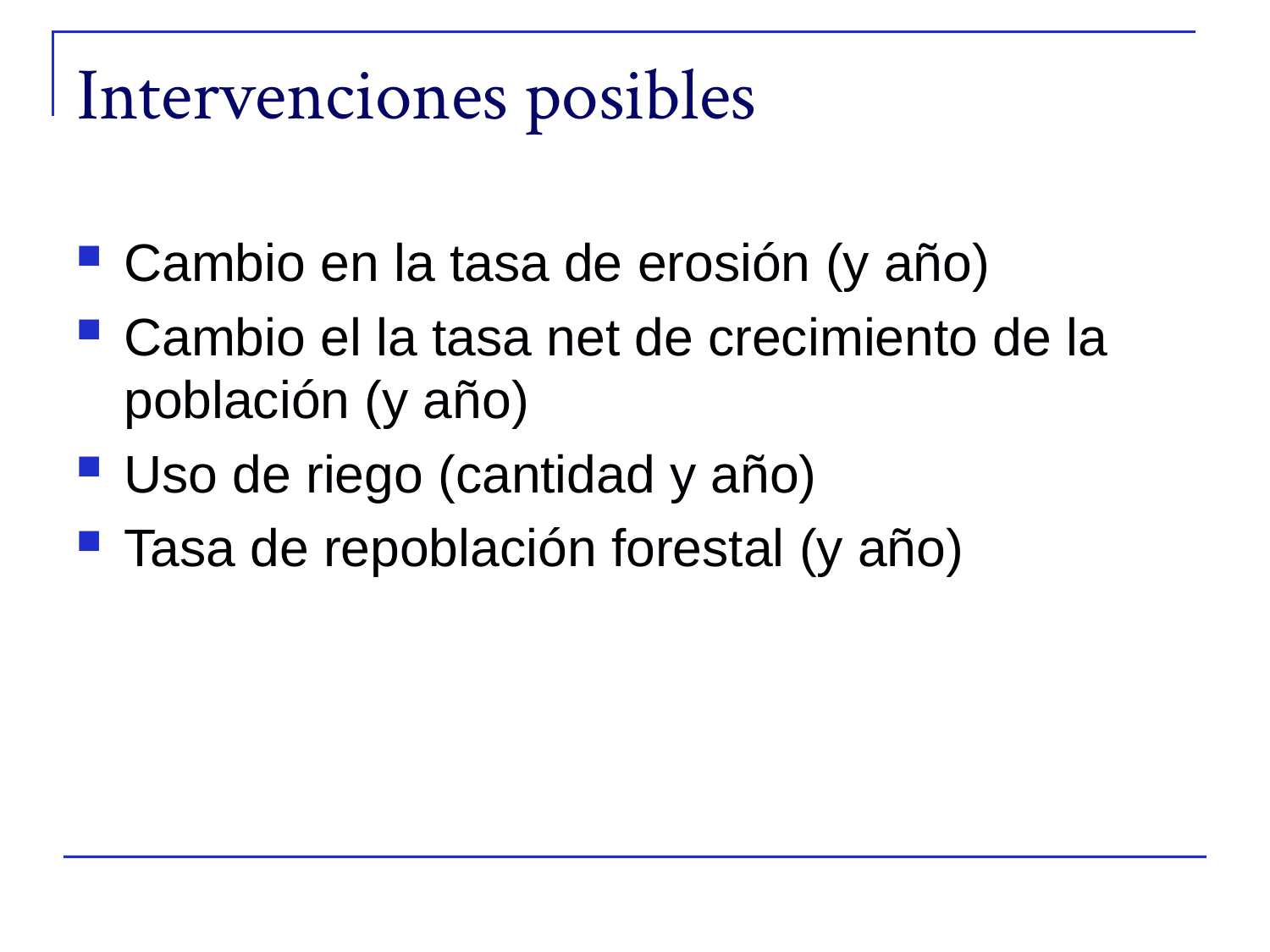

# Intervenciones posibles
Cambio en la tasa de erosión (y año)
Cambio el la tasa net de crecimiento de la población (y año)
Uso de riego (cantidad y año)
Tasa de repoblación forestal (y año)